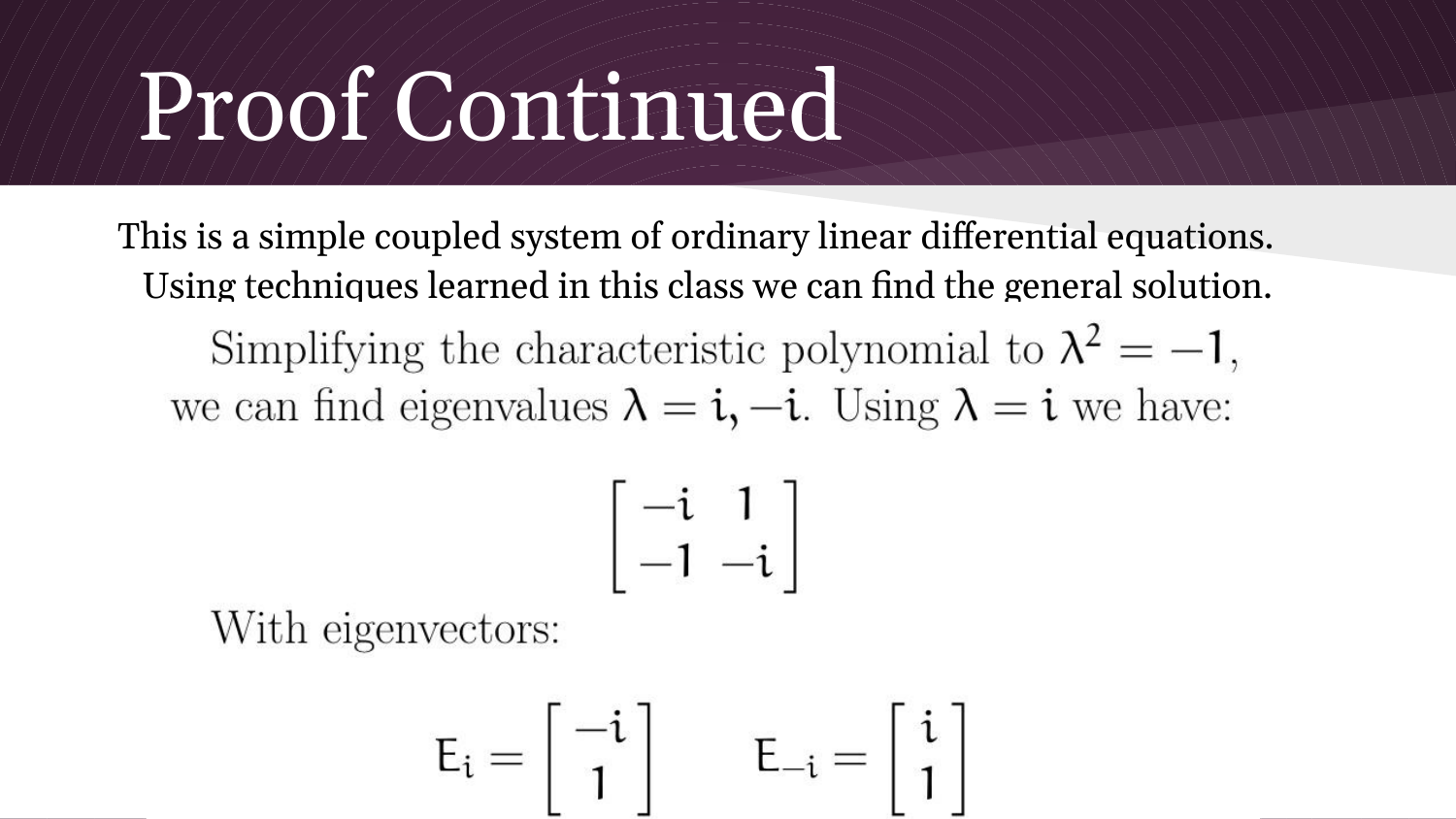

# Proof Continued
This is a simple coupled system of ordinary linear differential equations. Using techniques learned in this class we can find the general solution.